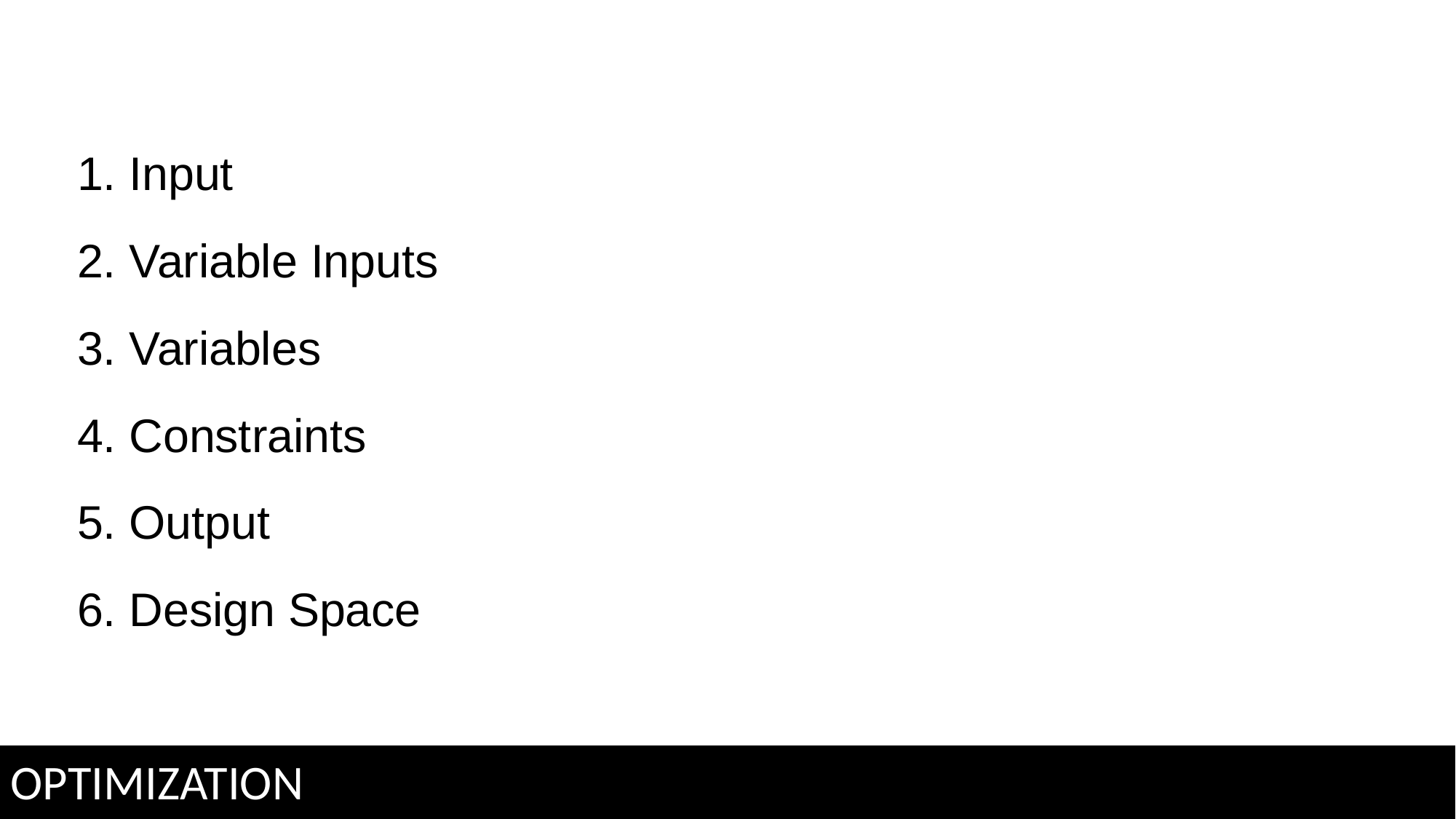

1. Input
2. Variable Inputs
3. Variables
4. Constraints
5. Output
6. Design Space

OPTIMIZATION